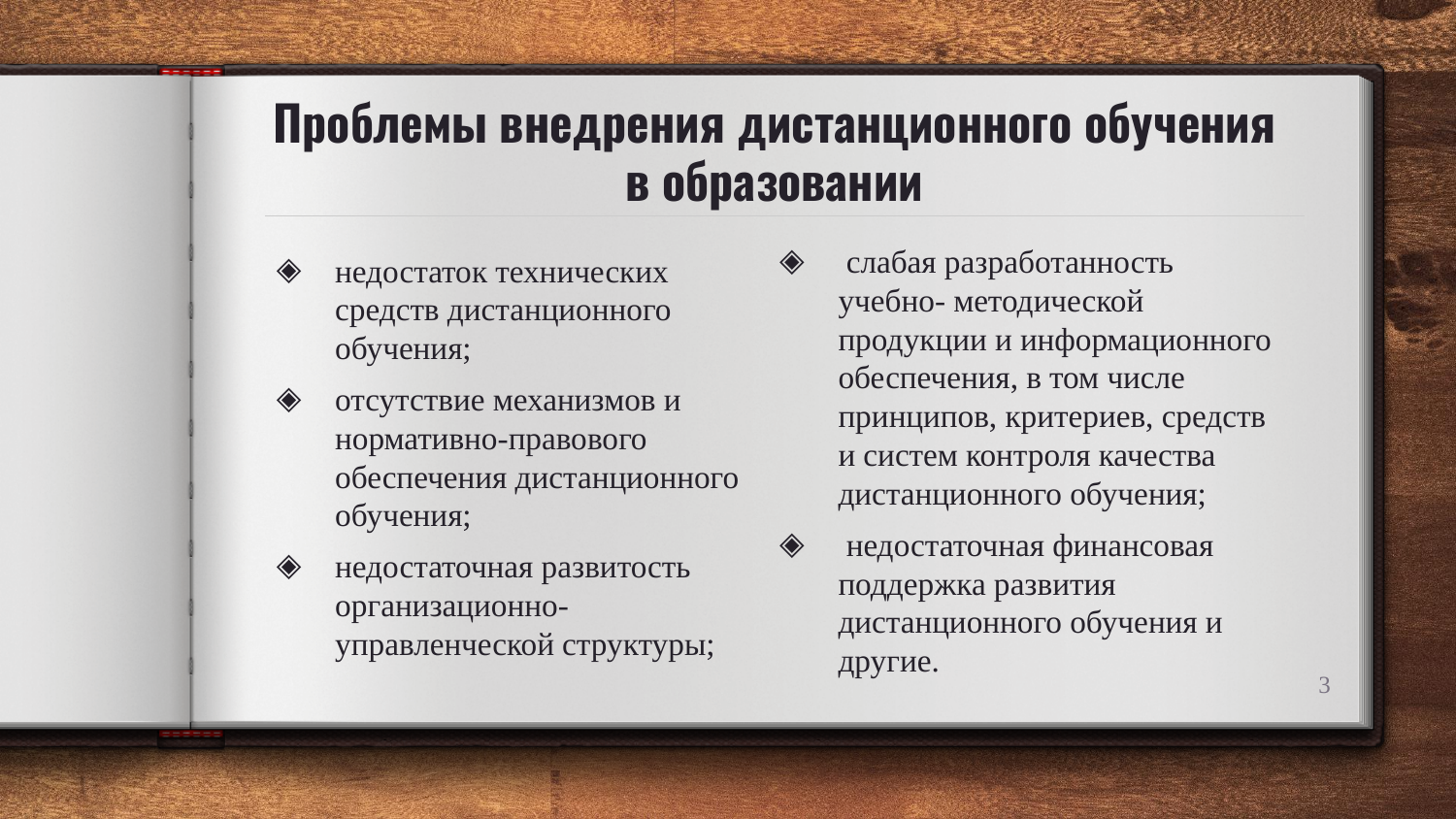

# Проблемы внедрения дистанционного обучения в образовании
 слабая разработанность учебно- методической продукции и информационного обеспечения, в том числе принципов, критериев, средств и систем контроля качества дистанционного обучения;
 недостаточная финансовая поддержка развития дистанционного обучения и другие.
недостаток технических средств дистанционного обучения;
отсутствие механизмов и нормативно-правового обеспечения дистанционного обучения;
недостаточная развитость организационно-управленческой структуры;
3